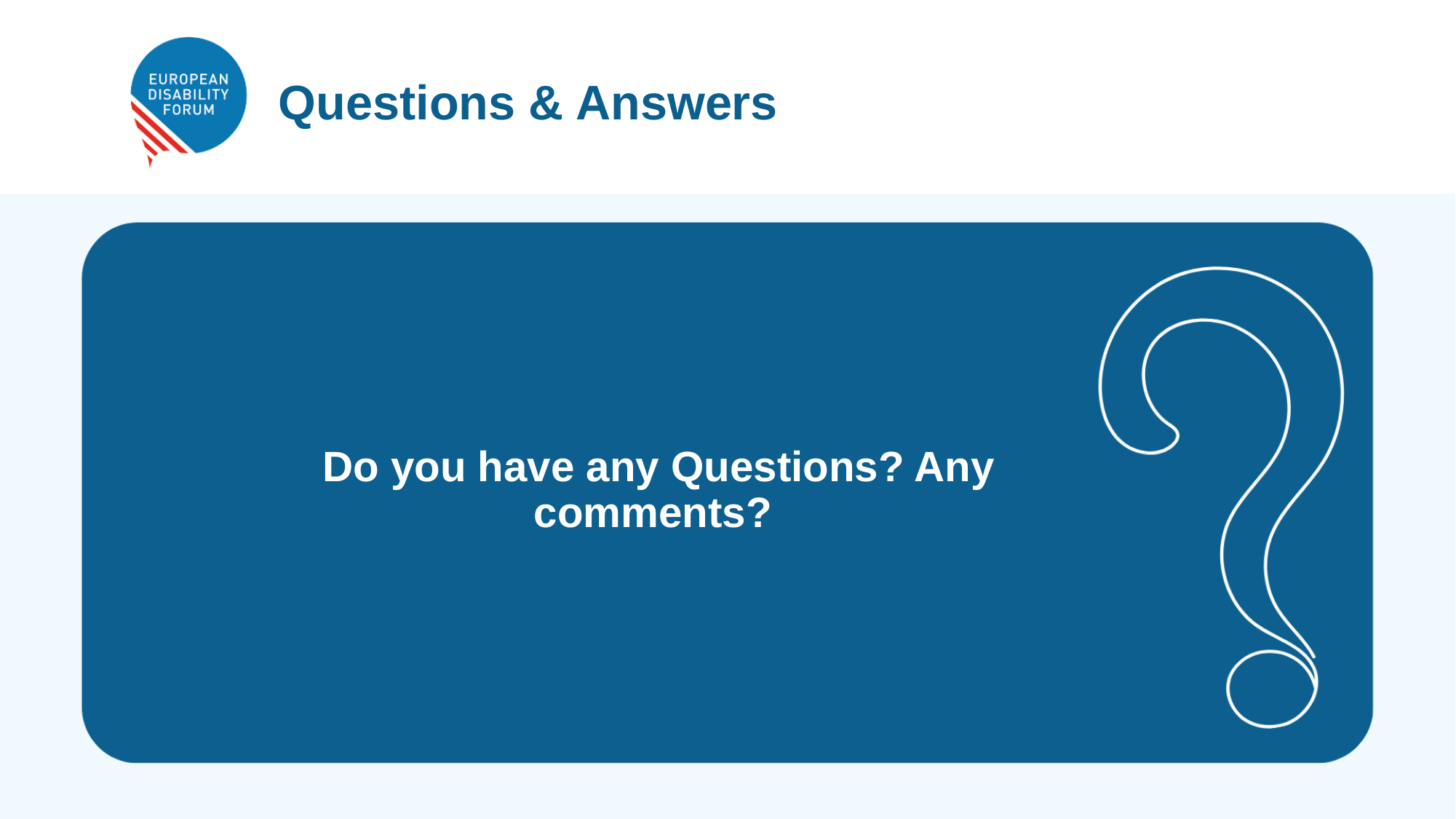

Questions & Answers
Do you have any Questions? Any comments?